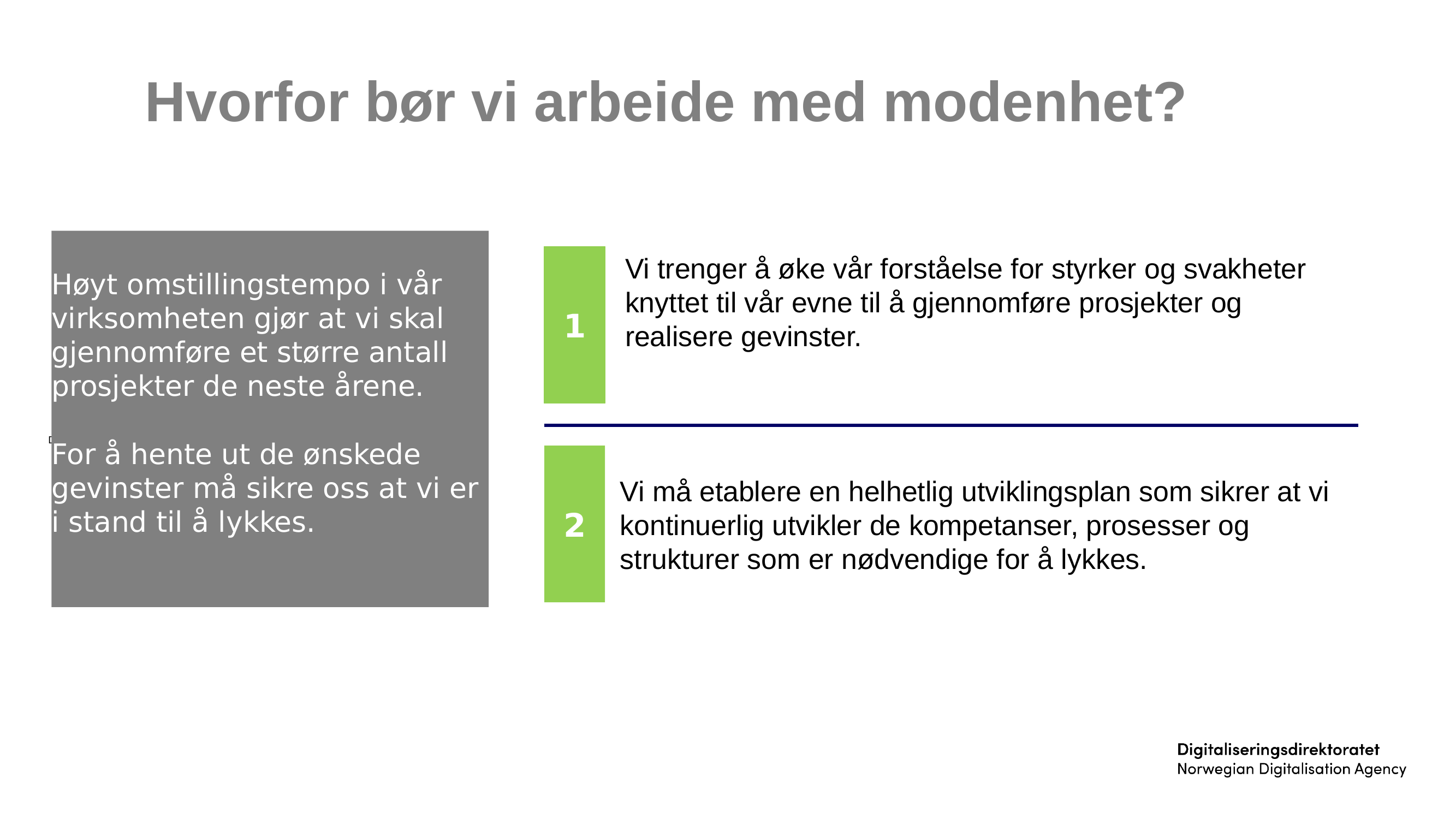

# Hvorfor bør vi arbeide med modenhet?
Høyt omstillingstempo i vår virksomheten gjør at vi skal gjennomføre et større antall prosjekter de neste årene.

For å hente ut de ønskede gevinster må sikre oss at vi er i stand til å lykkes.

Vi trenger å øke vår forståelse for styrker og svakheter knyttet til vår evne til å gjennomføre prosjekter og realisere gevinster.
1

Dato
Direktoratet for forvaltning og IKT
2
Vi må etablere en helhetlig utviklingsplan som sikrer at vi kontinuerlig utvikler de kompetanser, prosesser og strukturer som er nødvendige for å lykkes.